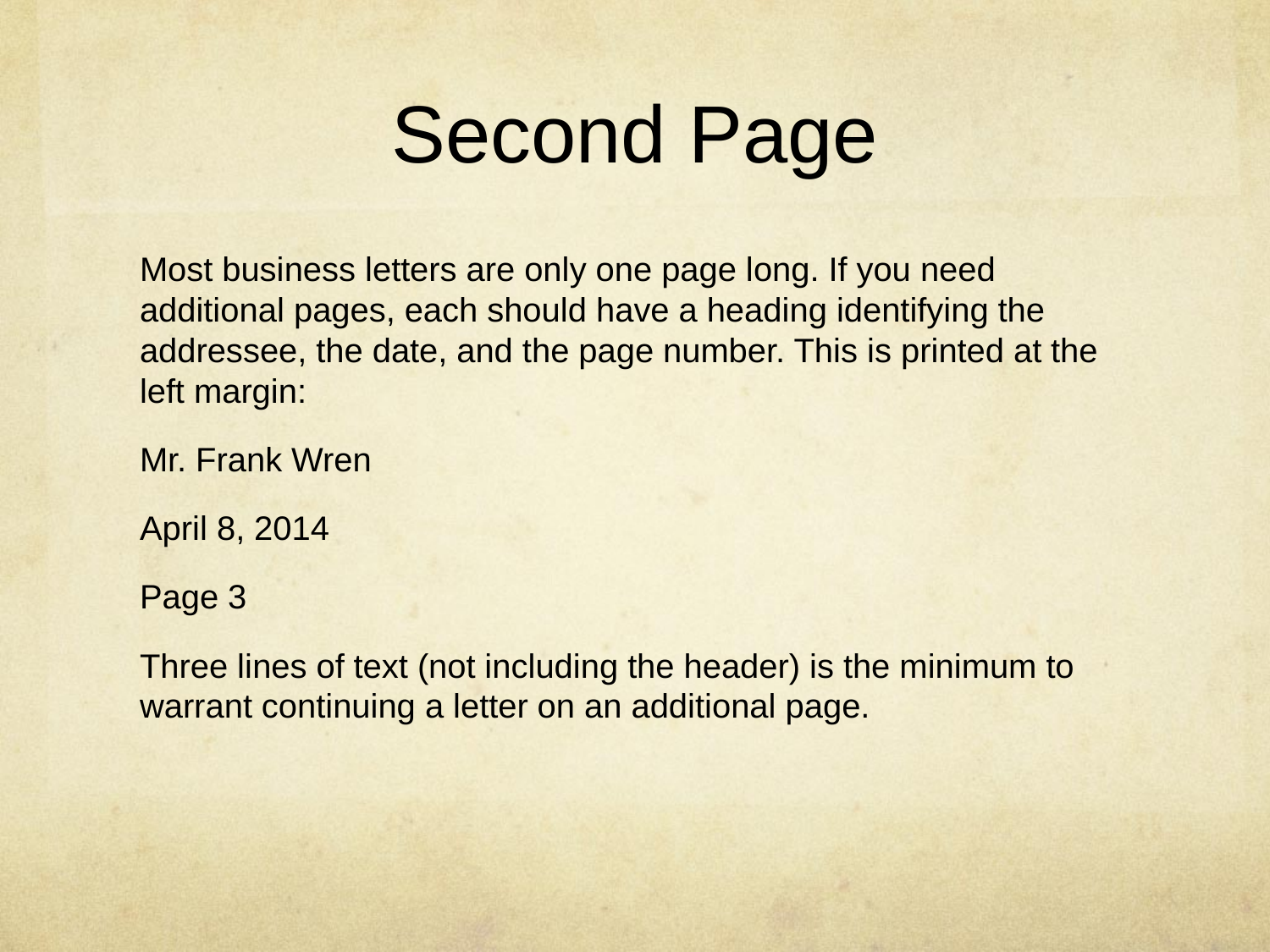

# Second Page
Most business letters are only one page long. If you need additional pages, each should have a heading identifying the addressee, the date, and the page number. This is printed at the left margin:
Mr. Frank Wren
April 8, 2014
Page 3
Three lines of text (not including the header) is the minimum to warrant continuing a letter on an additional page.